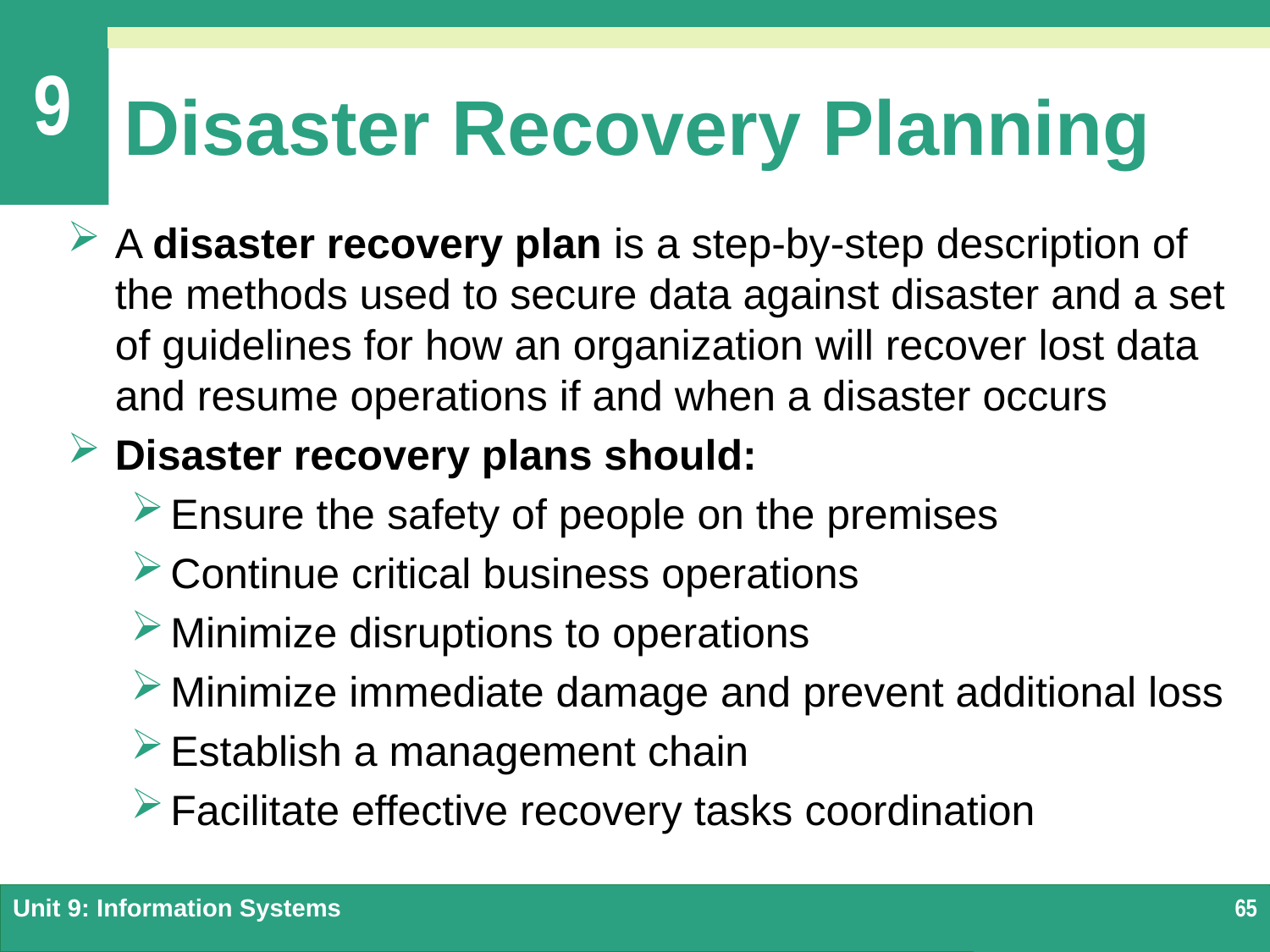

# Disaster Recovery Planning
A disaster recovery plan is a step-by-step description of the methods used to secure data against disaster and a set of guidelines for how an organization will recover lost data and resume operations if and when a disaster occurs
Disaster recovery plans should:
Ensure the safety of people on the premises
Continue critical business operations
Minimize disruptions to operations
Minimize immediate damage and prevent additional loss
Establish a management chain
Facilitate effective recovery tasks coordination
Unit 9: Information Systems
65